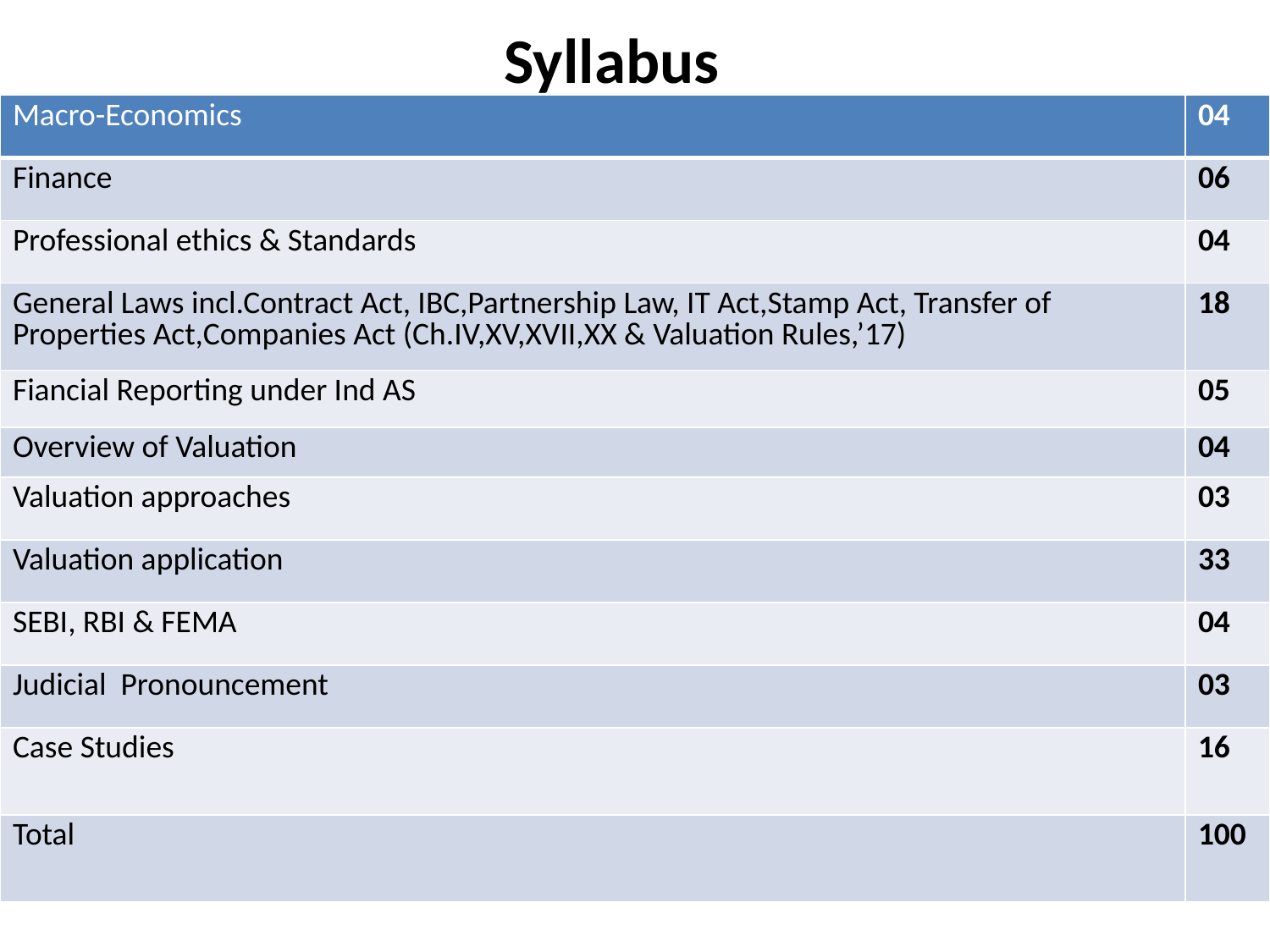

# Syllabus

| Macro-Economics | 04 |
| --- | --- |
| Finance | 06 |
| Professional ethics & Standards | 04 |
| General Laws incl.Contract Act, IBC,Partnership Law, IT Act,Stamp Act, Transfer of Properties Act,Companies Act (Ch.IV,XV,XVII,XX & Valuation Rules,’17) | 18 |
| Fiancial Reporting under Ind AS | 05 |
| Overview of Valuation | 04 |
| Valuation approaches | 03 |
| Valuation application | 33 |
| SEBI, RBI & FEMA | 04 |
| Judicial Pronouncement | 03 |
| Case Studies | 16 |
| Total | 100 |